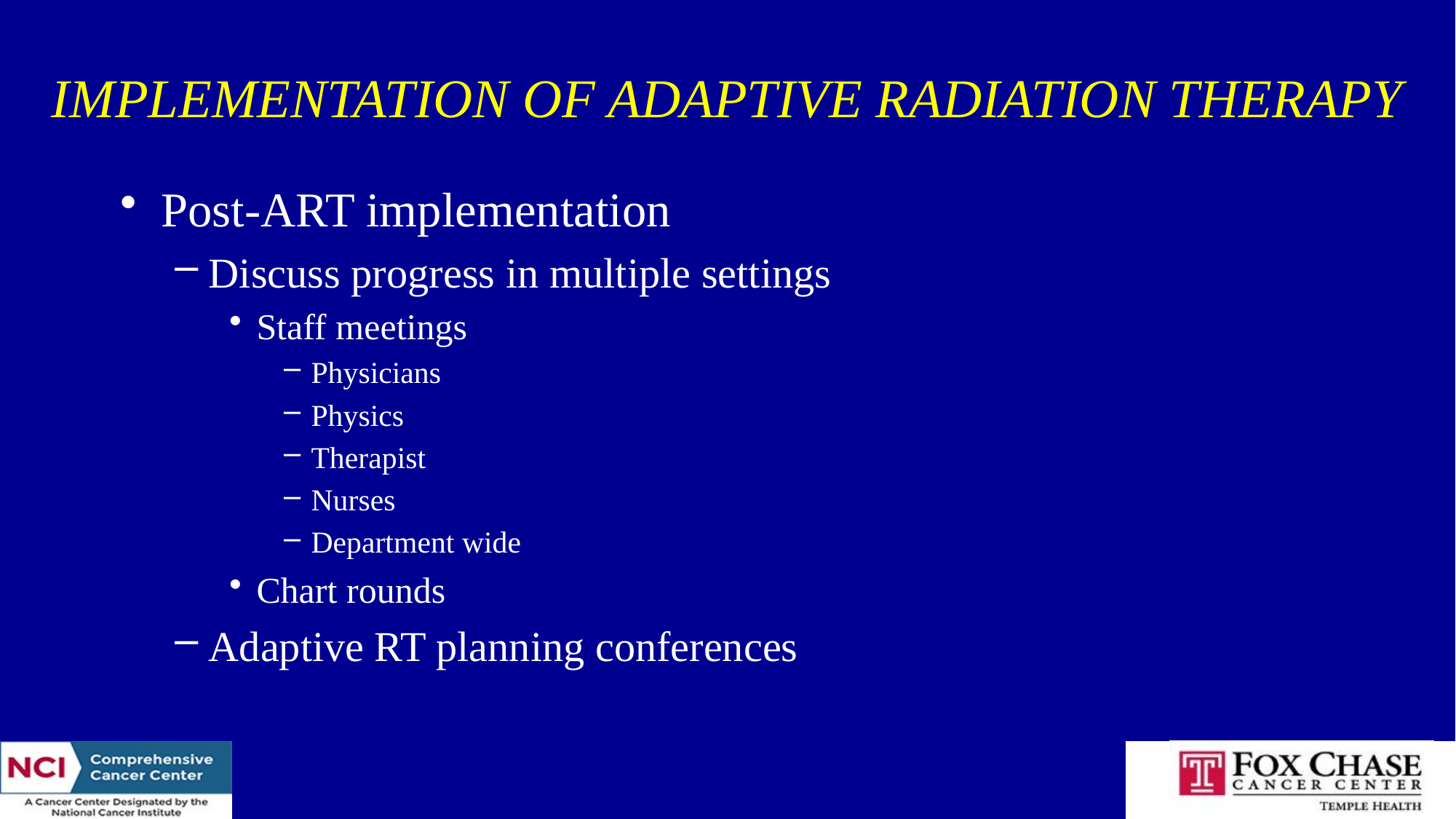

# IMPLEMENTATION OF ADAPTIVE RADIATION THERAPY
Post-ART implementation
Discuss progress in multiple settings
Staff meetings
Physicians
Physics
Therapist
Nurses
Department wide
Chart rounds
Adaptive RT planning conferences